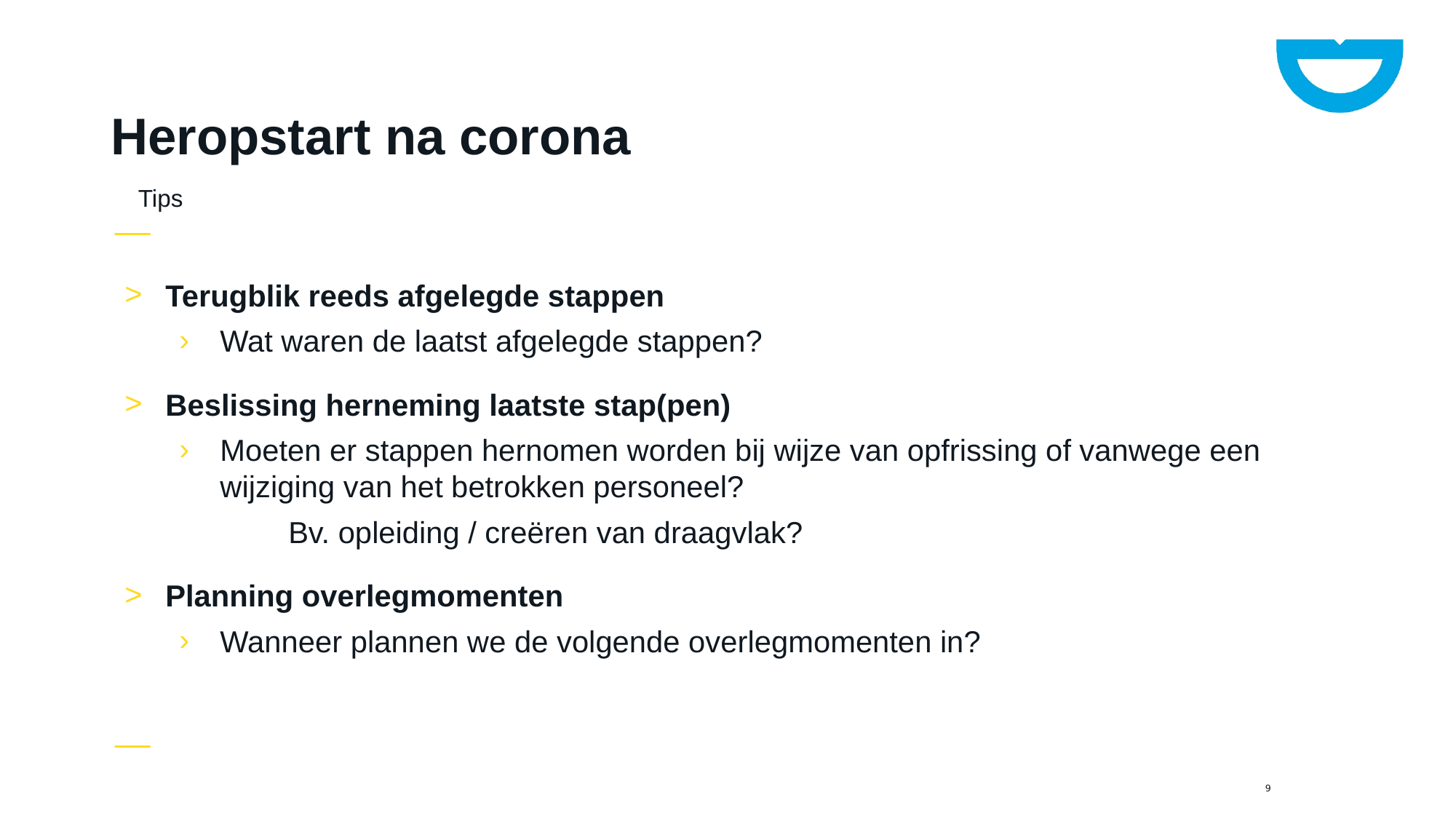

# Heropstart na corona
Tips
Terugblik reeds afgelegde stappen
Wat waren de laatst afgelegde stappen?
Beslissing herneming laatste stap(pen)
Moeten er stappen hernomen worden bij wijze van opfrissing of vanwege een wijziging van het betrokken personeel?
	Bv. opleiding / creëren van draagvlak?
Planning overlegmomenten
Wanneer plannen we de volgende overlegmomenten in?

9